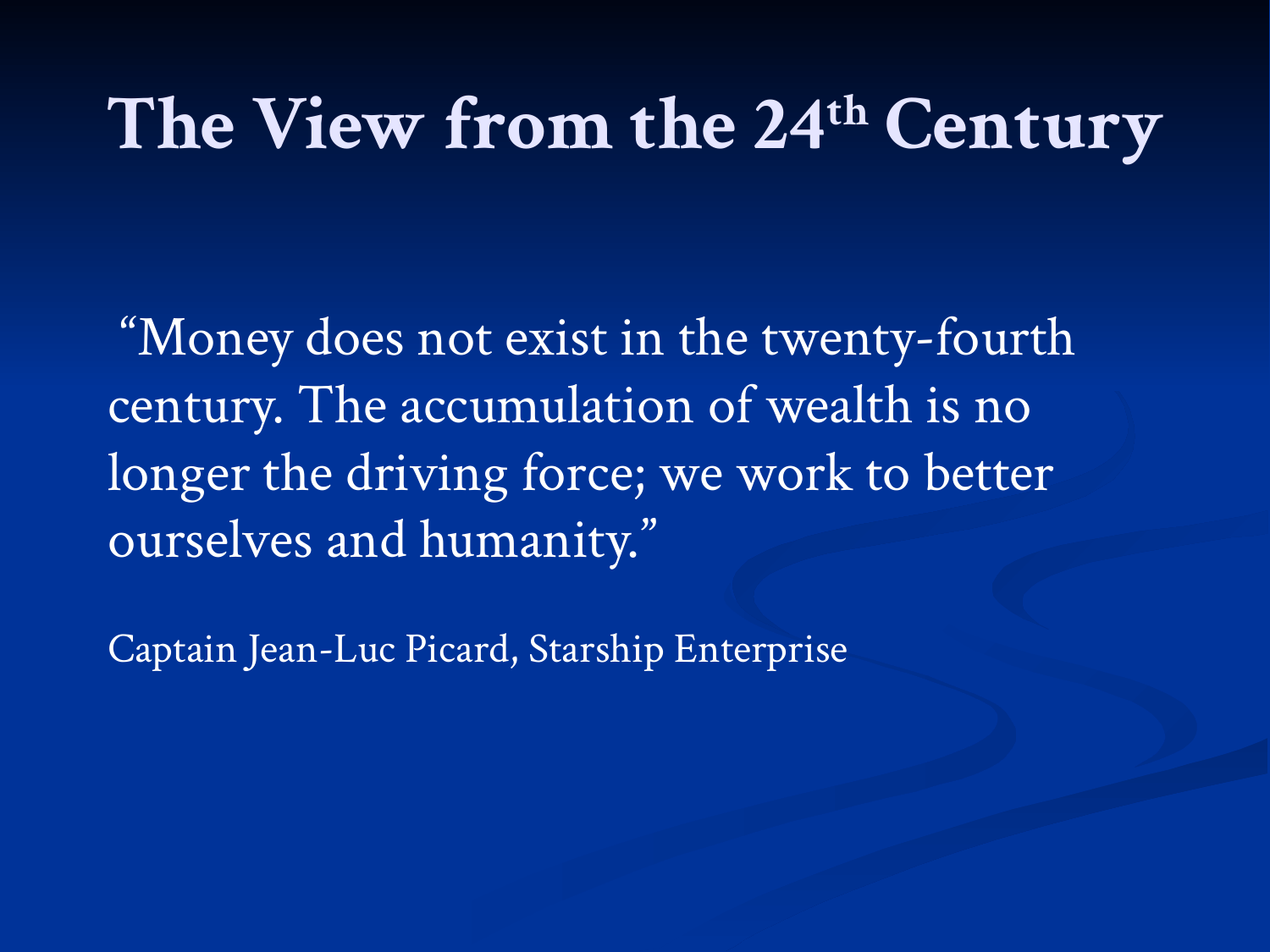

# The View from the 24th Century
 “Money does not exist in the twenty-fourth century. The accumulation of wealth is no longer the driving force; we work to better ourselves and humanity.”

Captain Jean-Luc Picard, Starship Enterprise